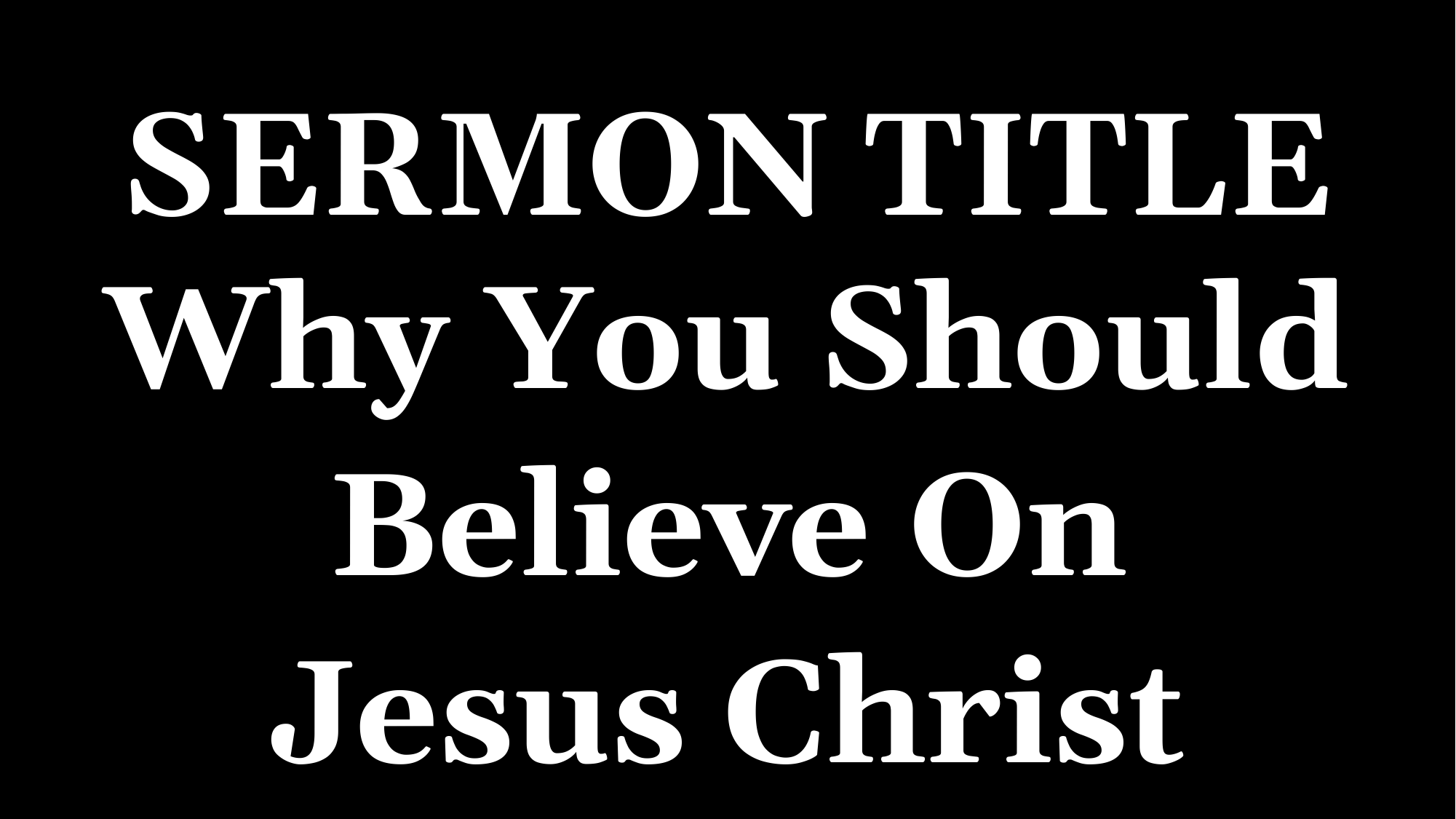

SERMON TITLE
Why You Should Believe On
Jesus Christ